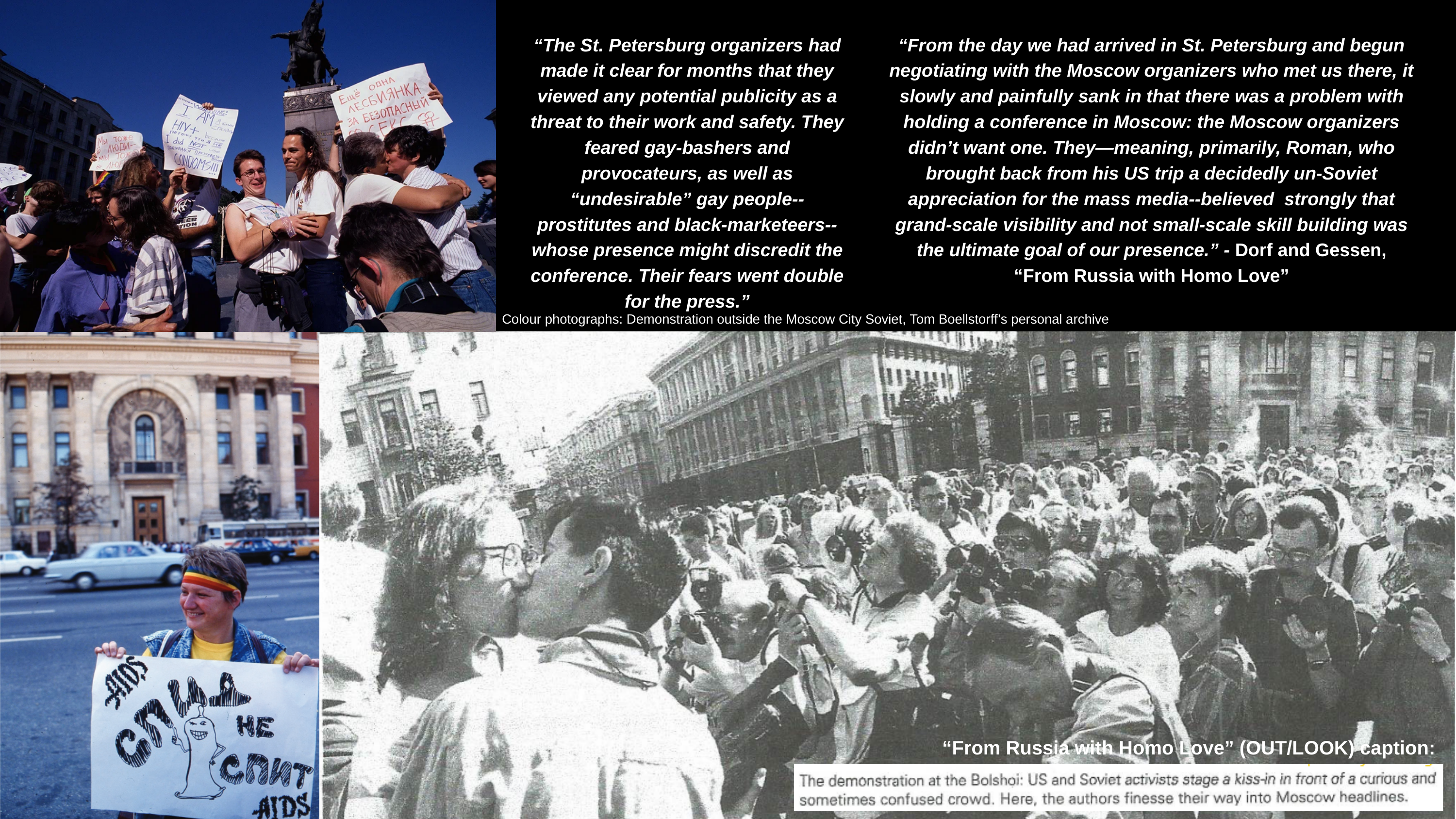

“The St. Petersburg organizers had made it clear for months that they viewed any potential publicity as a threat to their work and safety. They feared gay-bashers and provocateurs, as well as “undesirable” gay people--prostitutes and black-marketeers--whose presence might discredit the conference. Their fears went double for the press.”
“From the day we had arrived in St. Petersburg and begun negotiating with the Moscow organizers who met us there, it slowly and painfully sank in that there was a problem with holding a conference in Moscow: the Moscow organizers didn’t want one. They—meaning, primarily, Roman, who brought back from his US trip a decidedly un-Soviet appreciation for the mass media--believed  strongly that grand-scale visibility and not small-scale skill building was the ultimate goal of our presence.” - Dorf and Gessen, “From Russia with Homo Love”
Colour photographs: Demonstration outside the Moscow City Soviet, Tom Boellstorff’s personal archive

“From Russia with Homo Love” (OUT/LOOK) caption: